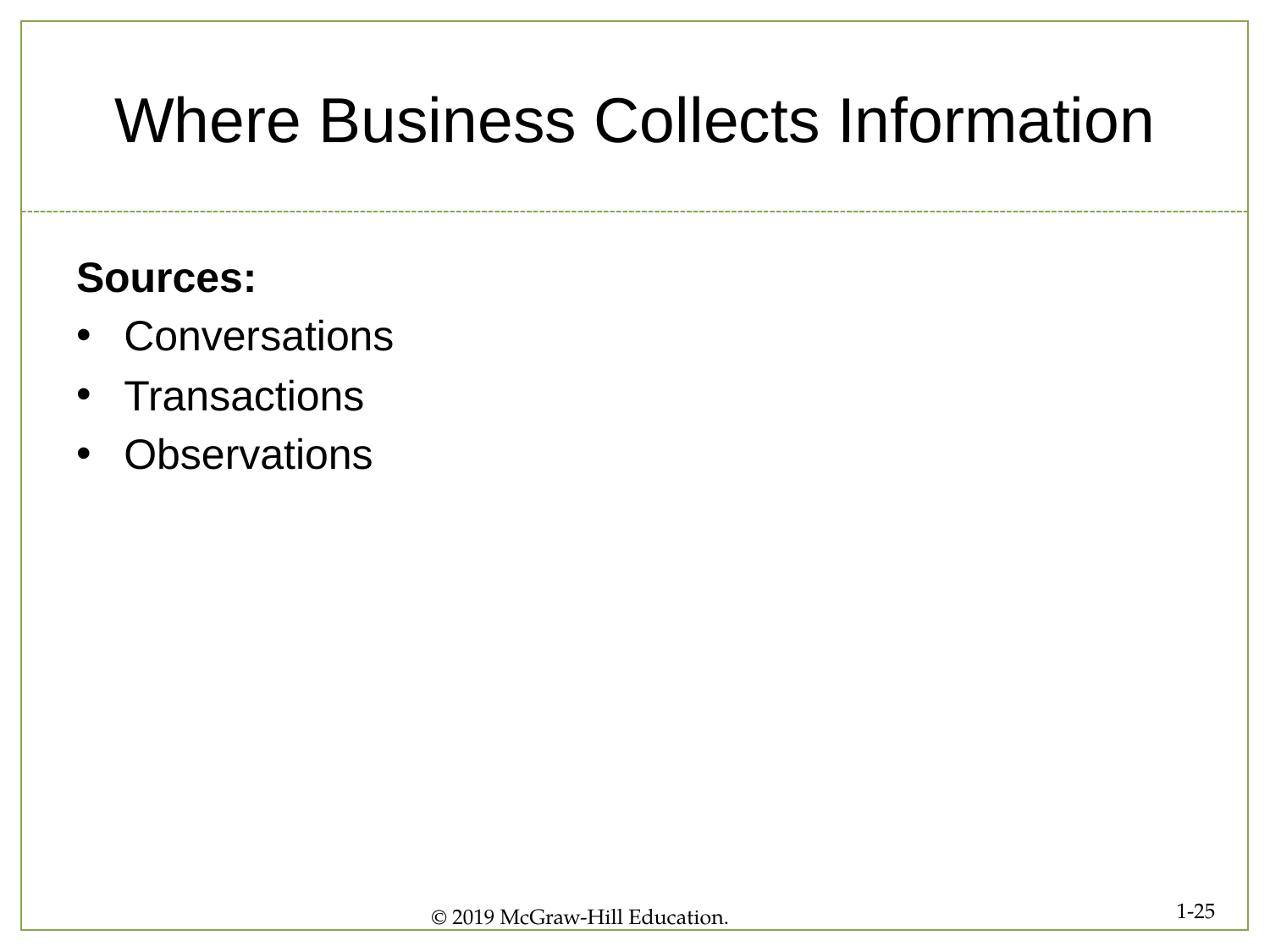

# Where Business Collects Information
Sources:
Conversations
Transactions
Observations